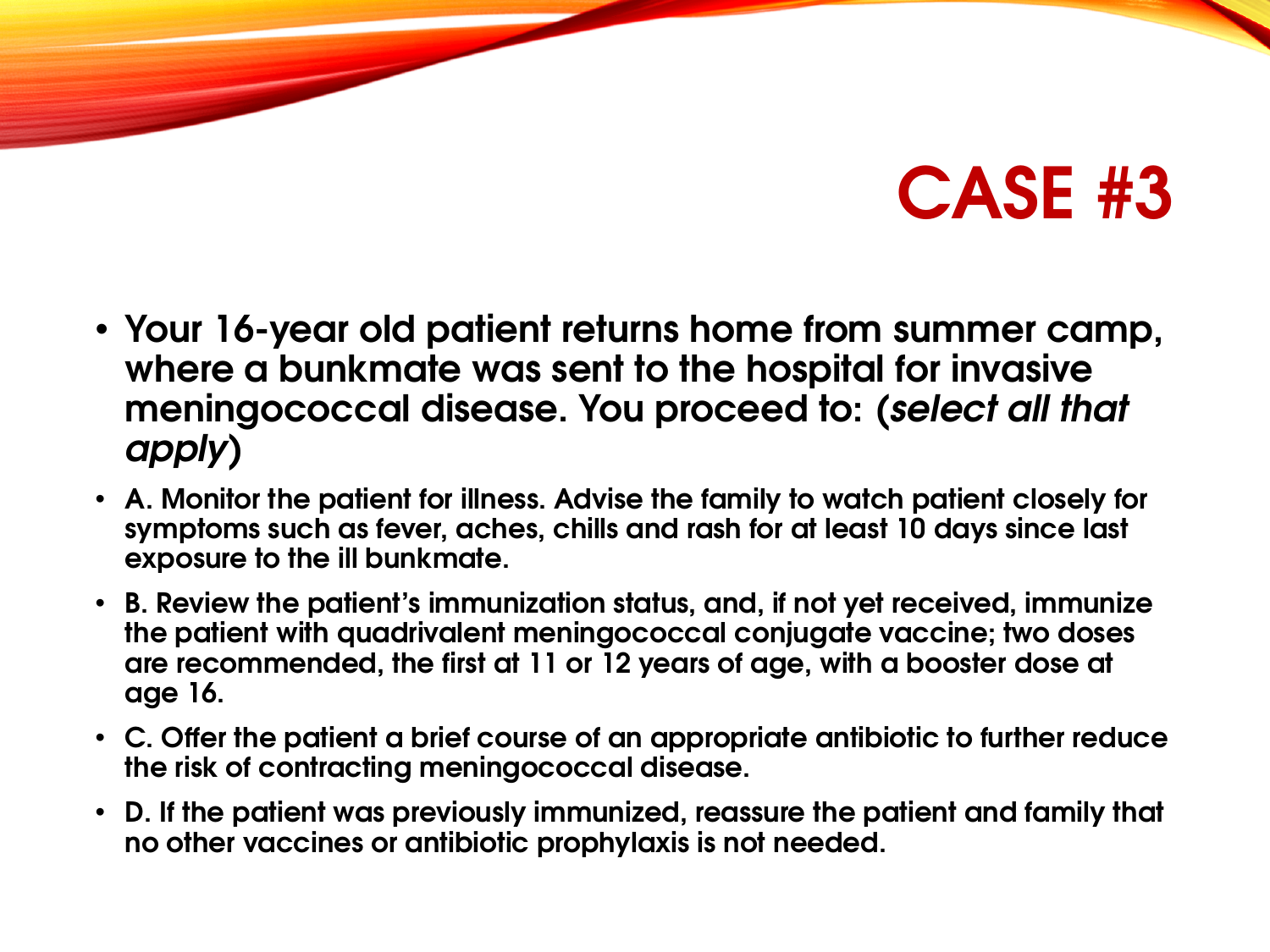

# Case #3
Your 16-year old patient returns home from summer camp, where a bunkmate was sent to the hospital for invasive meningococcal disease. You proceed to: (select all that apply)
A. Monitor the patient for illness. Advise the family to watch patient closely for symptoms such as fever, aches, chills and rash for at least 10 days since last exposure to the ill bunkmate.
B. Review the patient’s immunization status, and, if not yet received, immunize the patient with quadrivalent meningococcal conjugate vaccine; two doses are recommended, the first at 11 or 12 years of age, with a booster dose at age 16.
C. Offer the patient a brief course of an appropriate antibiotic to further reduce the risk of contracting meningococcal disease.
D. If the patient was previously immunized, reassure the patient and family that no other vaccines or antibiotic prophylaxis is not needed.